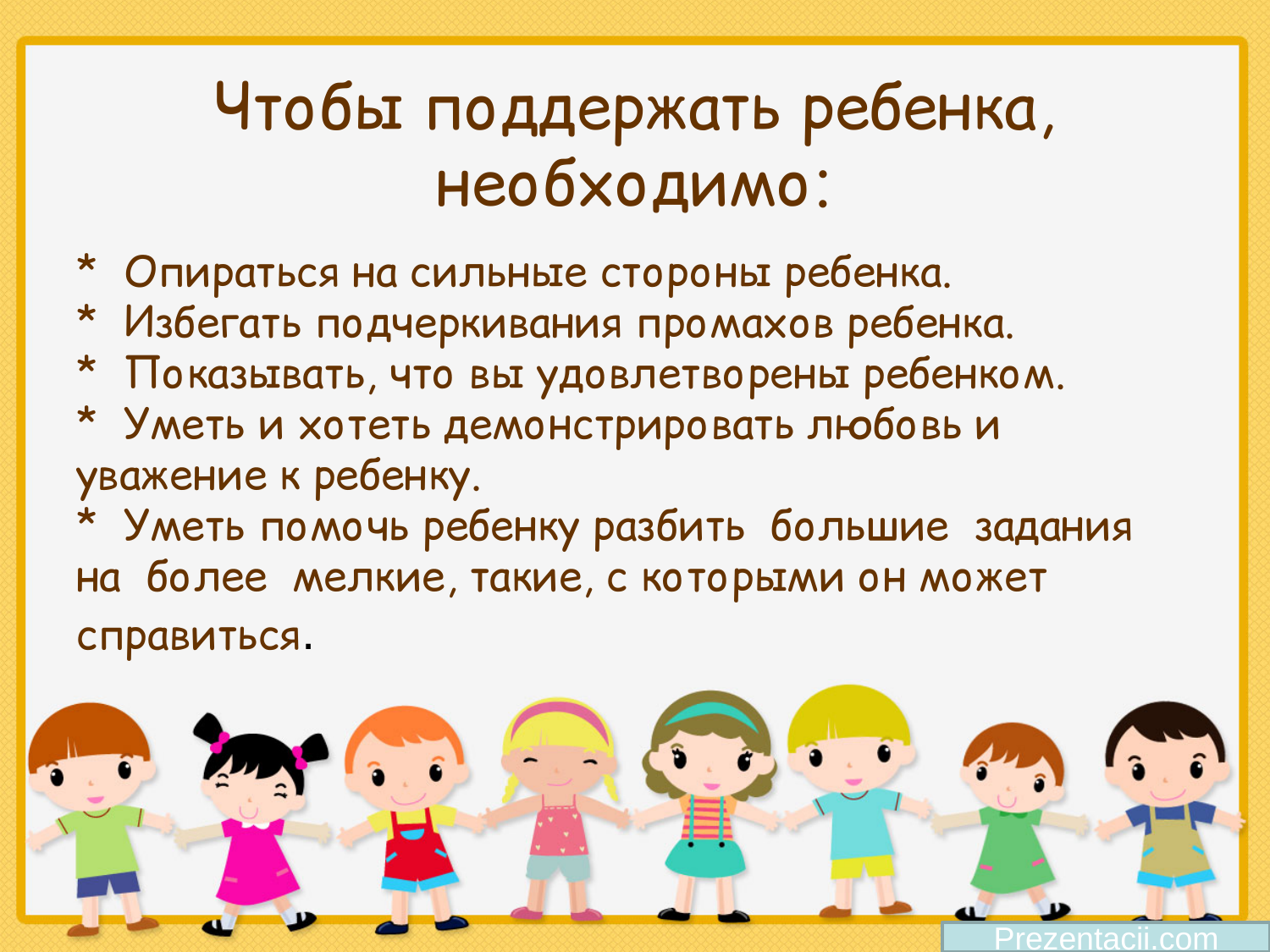

# Чтобы поддержать ребенка, необходимо:
*  Опираться на сильные стороны ребенка.
*  Избегать подчеркивания промахов ребенка.
*  Показывать, что вы удовлетворены ребенком.
*  Уметь и хотеть демонстрировать любовь и уважение к ребенку.
*  Уметь помочь ребенку разбить  большие  задания  на  более  мелкие, такие, с которыми он может справиться.
Prezentacii.com